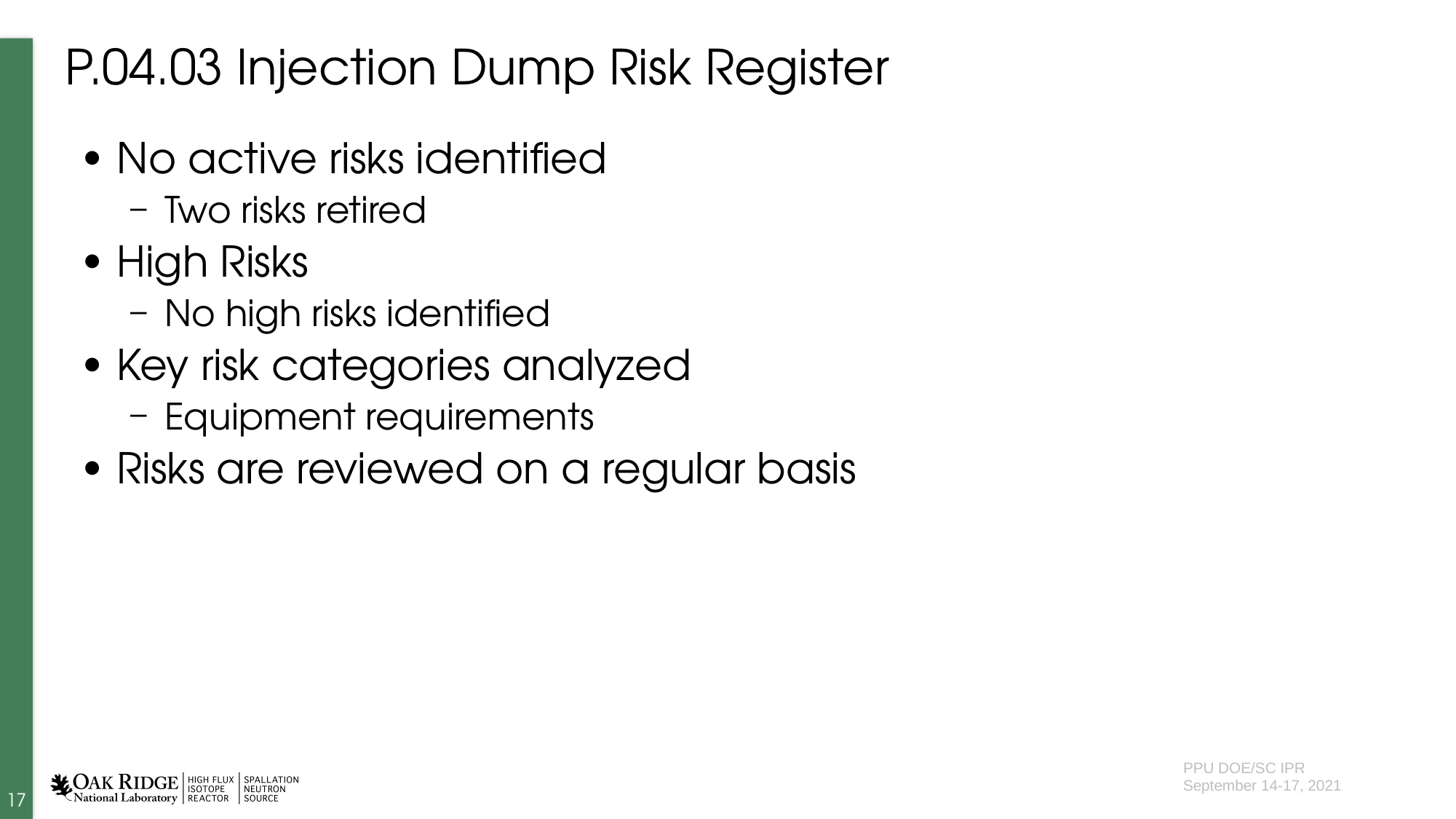

# P.04.03 Injection Dump Risk Register
No active risks identified
Two risks retired
High Risks
No high risks identified
Key risk categories analyzed
Equipment requirements
Risks are reviewed on a regular basis